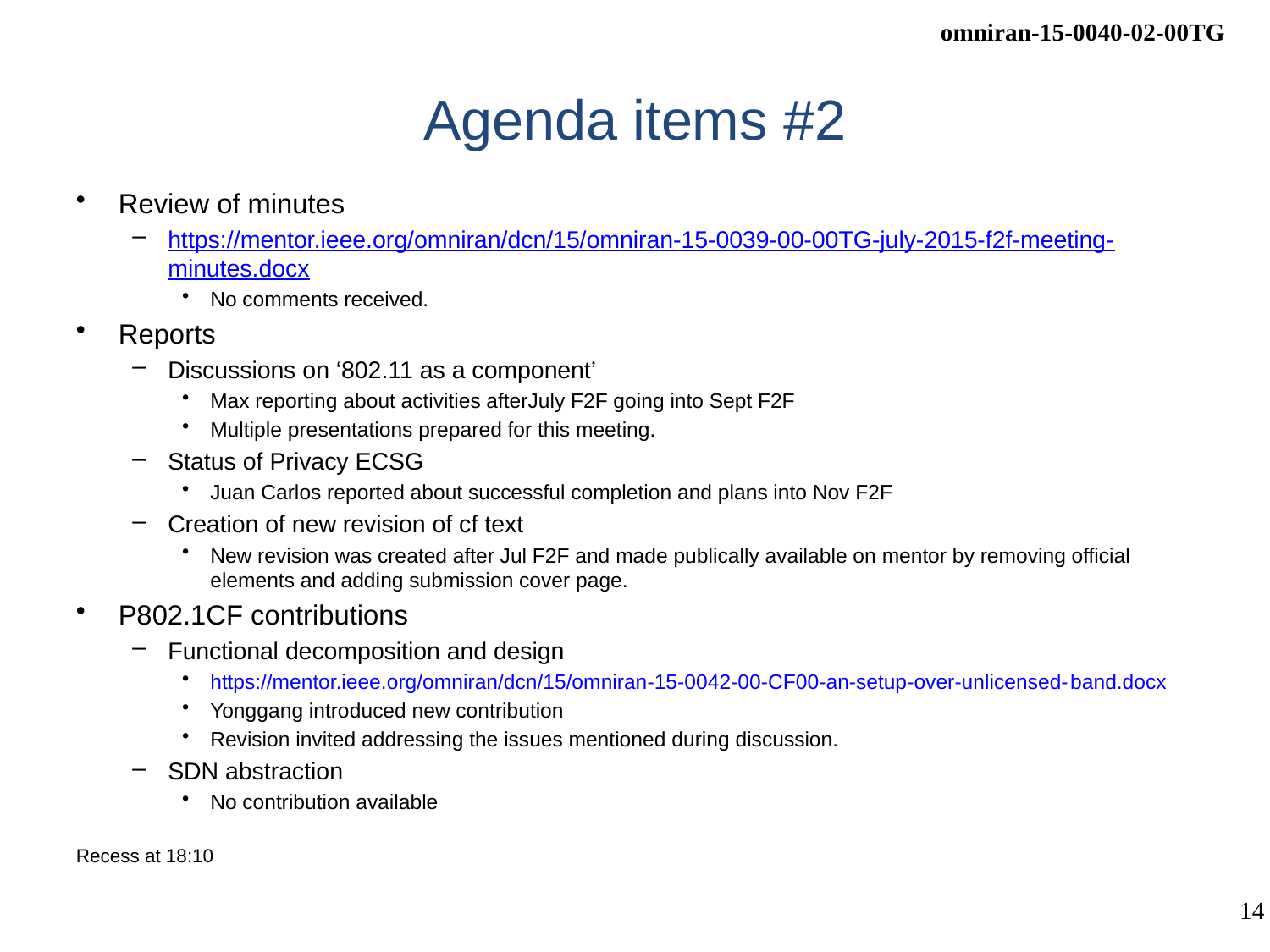

# Agenda items #2
Review of minutes
https://mentor.ieee.org/omniran/dcn/15/omniran-15-0039-00-00TG-july-2015-f2f-meeting-minutes.docx
No comments received.
Reports
Discussions on ‘802.11 as a component’
Max reporting about activities afterJuly F2F going into Sept F2F
Multiple presentations prepared for this meeting.
Status of Privacy ECSG
Juan Carlos reported about successful completion and plans into Nov F2F
Creation of new revision of cf text
New revision was created after Jul F2F and made publically available on mentor by removing official elements and adding submission cover page.
P802.1CF contributions
Functional decomposition and design
https://mentor.ieee.org/omniran/dcn/15/omniran-15-0042-00-CF00-an-setup-over-unlicensed-band.docx
Yonggang introduced new contribution
Revision invited addressing the issues mentioned during discussion.
SDN abstraction
No contribution available

Recess at 18:10